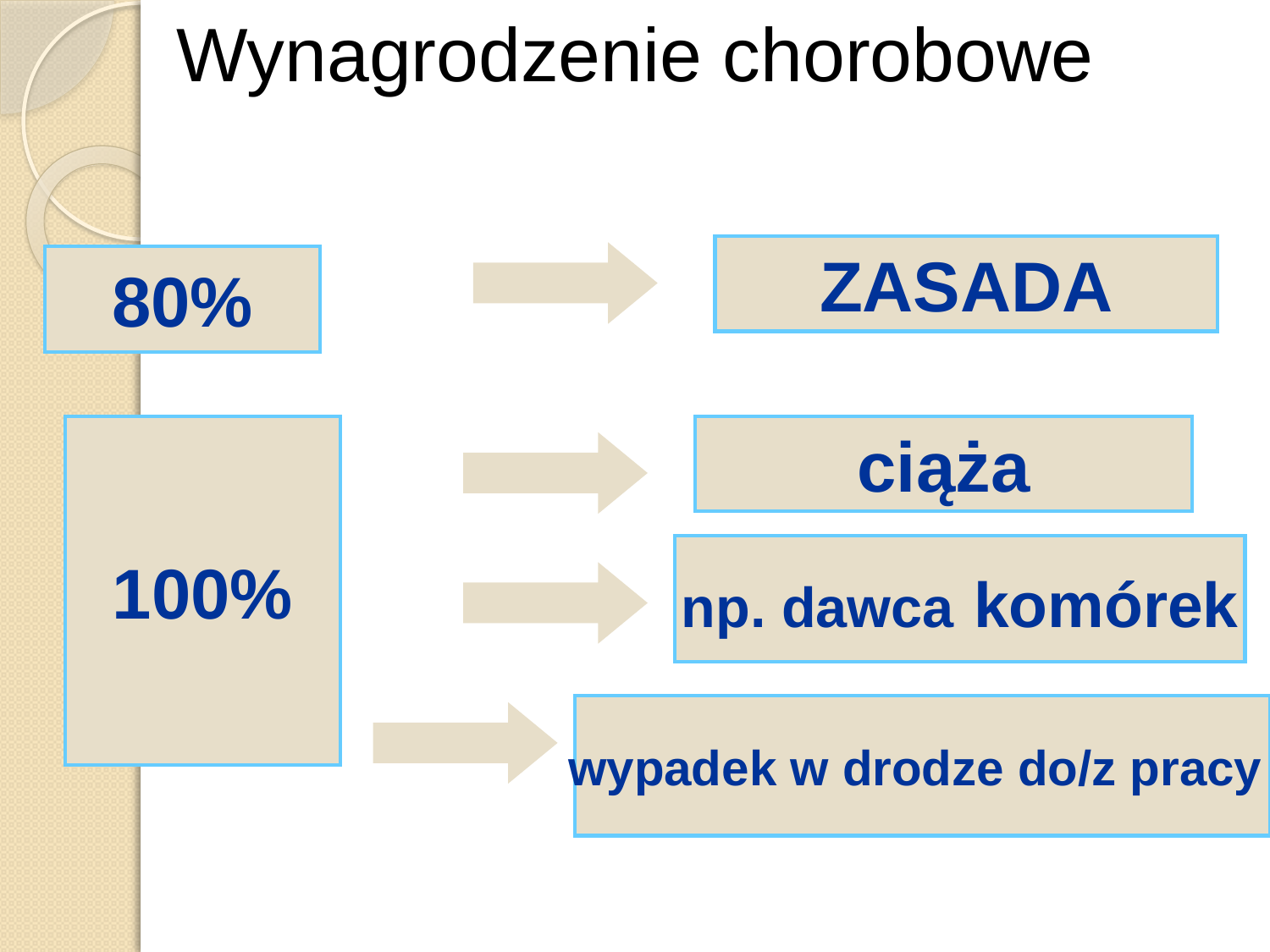

# Wynagrodzenie chorobowe
ZASADA
80%

100%
ciąża

np. dawca komórek

wypadek w drodze do/z pracy